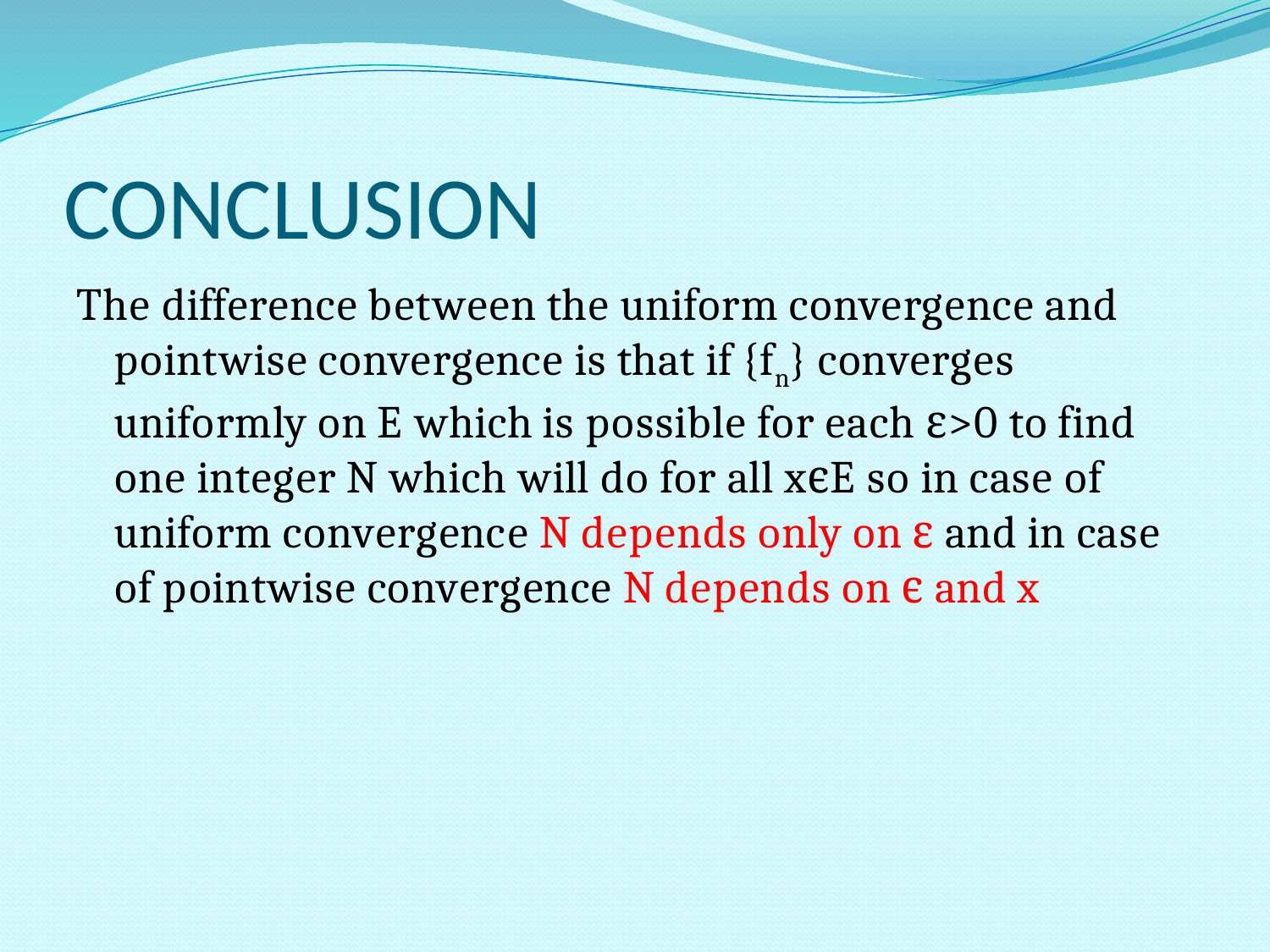

# CONCLUSION
The difference between the uniform convergence and pointwise convergence is that if {fn} converges uniformly on E which is possible for each ԑ>0 to find one integer N which will do for all xϵE so in case of uniform convergence N depends only on ԑ and in case of pointwise convergence N depends on ϵ and x